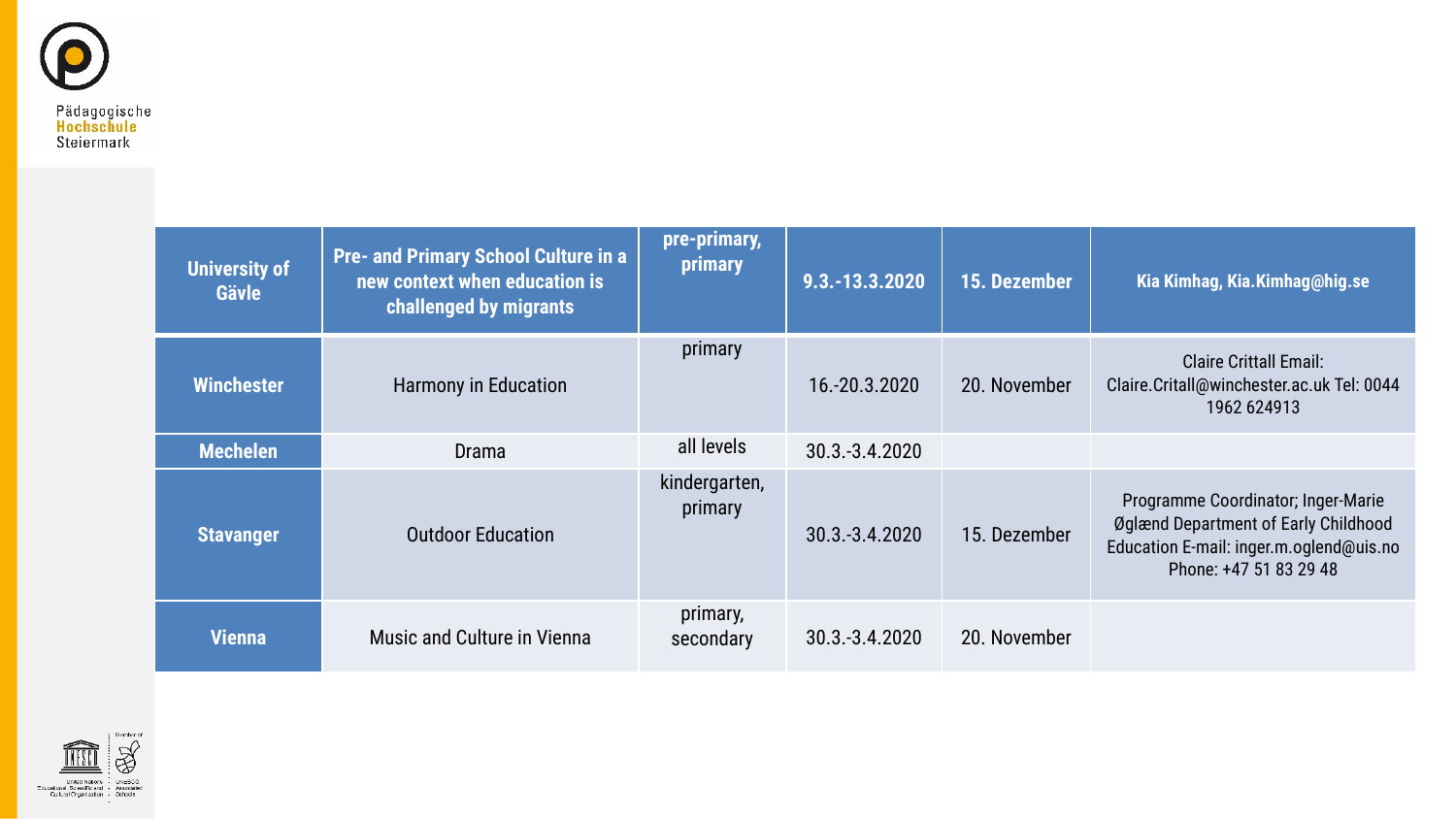

#
| University of Gävle | Pre- and Primary School Culture in a new context when education is challenged by migrants | pre-primary, primary | 9.3.-13.3.2020 | 15. Dezember | Kia Kimhag, Kia.Kimhag@hig.se |
| --- | --- | --- | --- | --- | --- |
| Winchester | Harmony in Education | primary | 16.-20.3.2020 | 20. November | Claire Crittall Email: Claire.Critall@winchester.ac.uk Tel: 0044 1962 624913 |
| Mechelen | Drama | all levels | 30.3.-3.4.2020 |  |  |
| Stavanger | Outdoor Education | kindergarten, primary | 30.3.-3.4.2020 | 15. Dezember | Programme Coordinator; Inger-Marie Øglænd Department of Early Childhood Education E-mail: inger.m.oglend@uis.no Phone: +47 51 83 29 48 |
| Vienna | Music and Culture in Vienna | primary, secondary | 30.3.-3.4.2020 | 20. November |  |